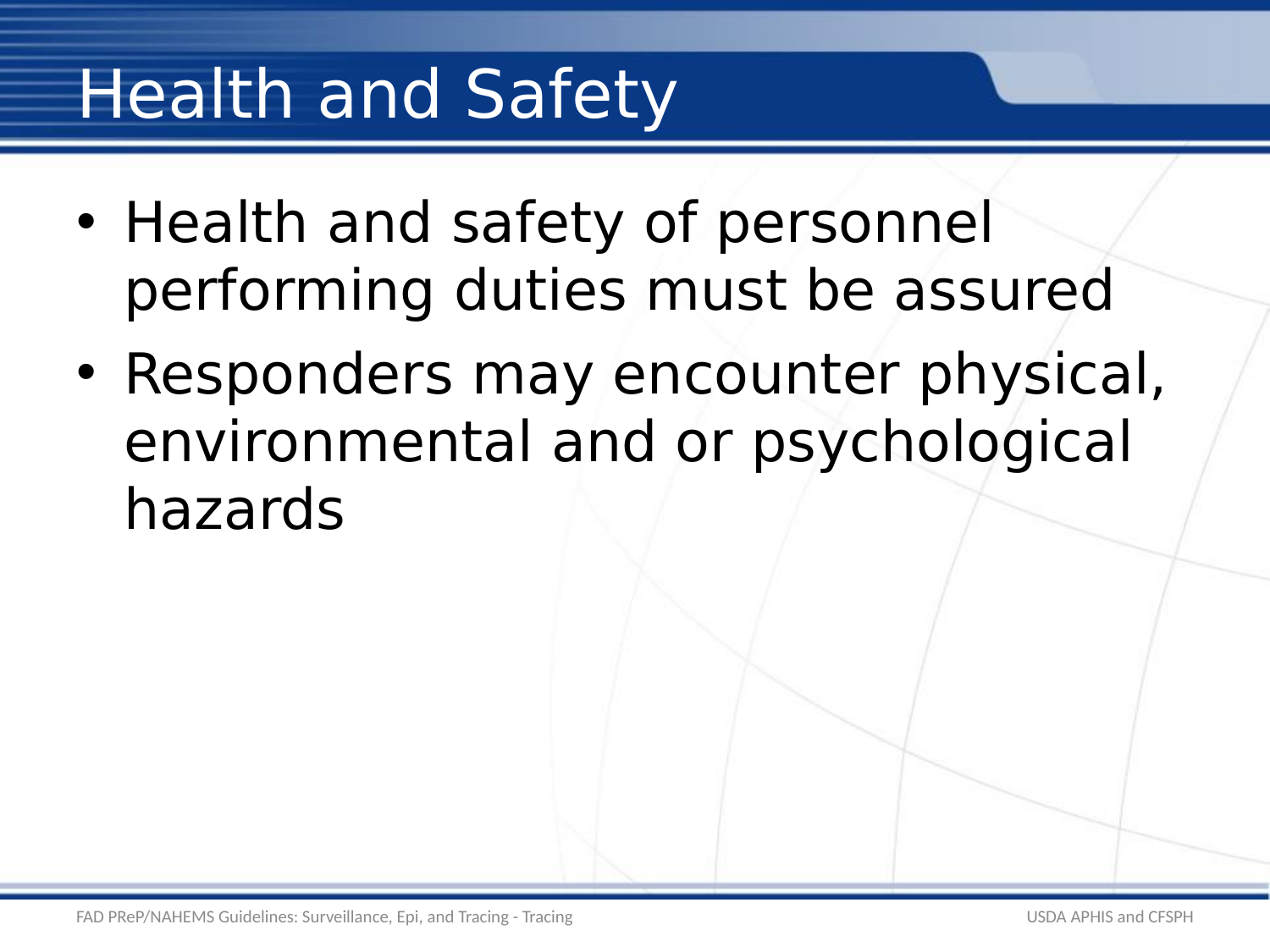

# Health and Safety
Health and safety of personnel performing duties must be assured
Responders may encounter physical, environmental and or psychological hazards

FAD PReP/NAHEMS Guidelines: Surveillance, Epi, and Tracing - Tracing
USDA APHIS and CFSPH